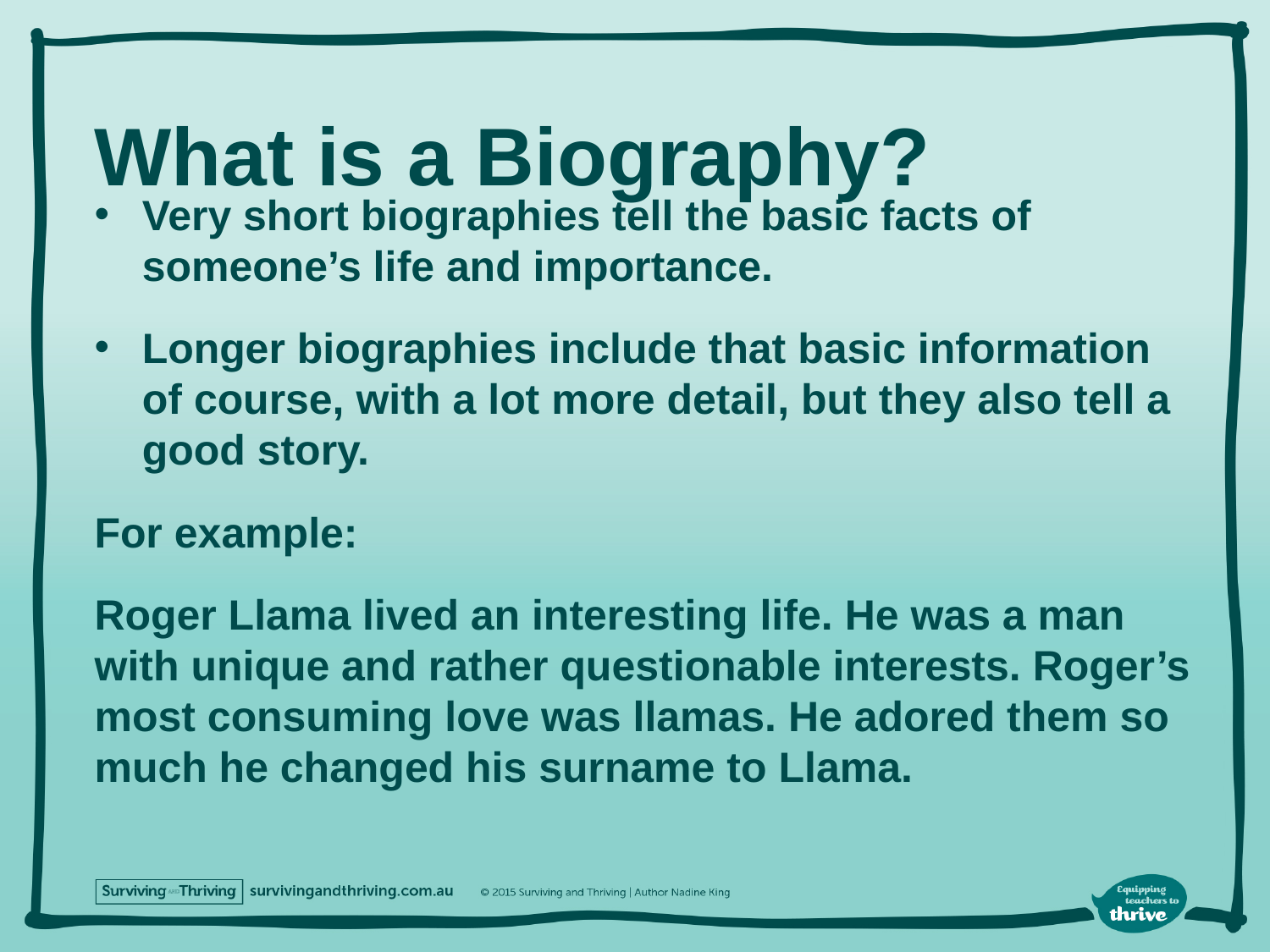

# What is a Biography?
Very short biographies tell the basic facts of someone’s life and importance.
Longer biographies include that basic information of course, with a lot more detail, but they also tell a good story.
For example:
Roger Llama lived an interesting life. He was a man with unique and rather questionable interests. Roger’s most consuming love was llamas. He adored them so much he changed his surname to Llama.